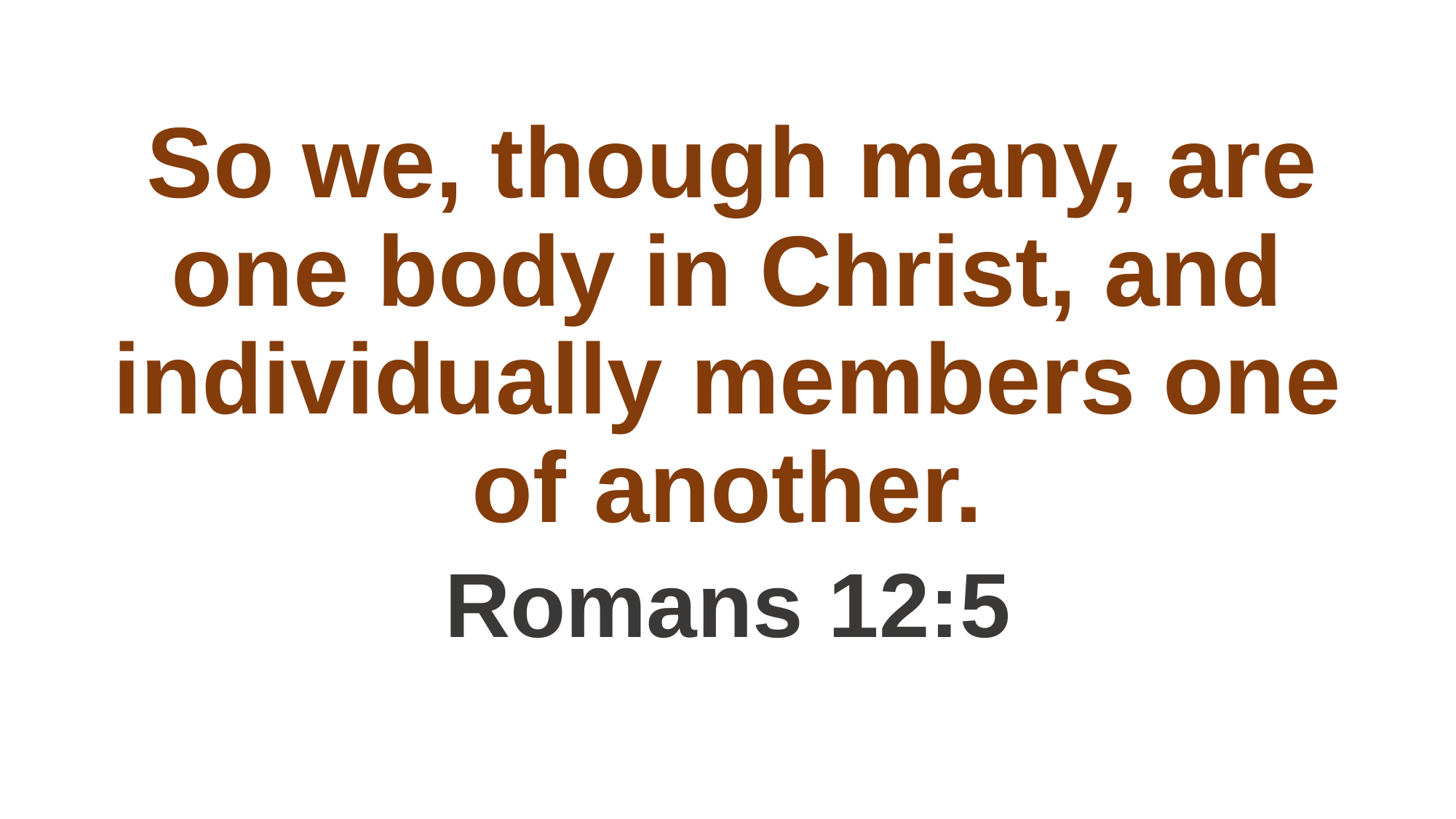

So we, though many, are one body in Christ, and individually members one of another.
Romans 12:5